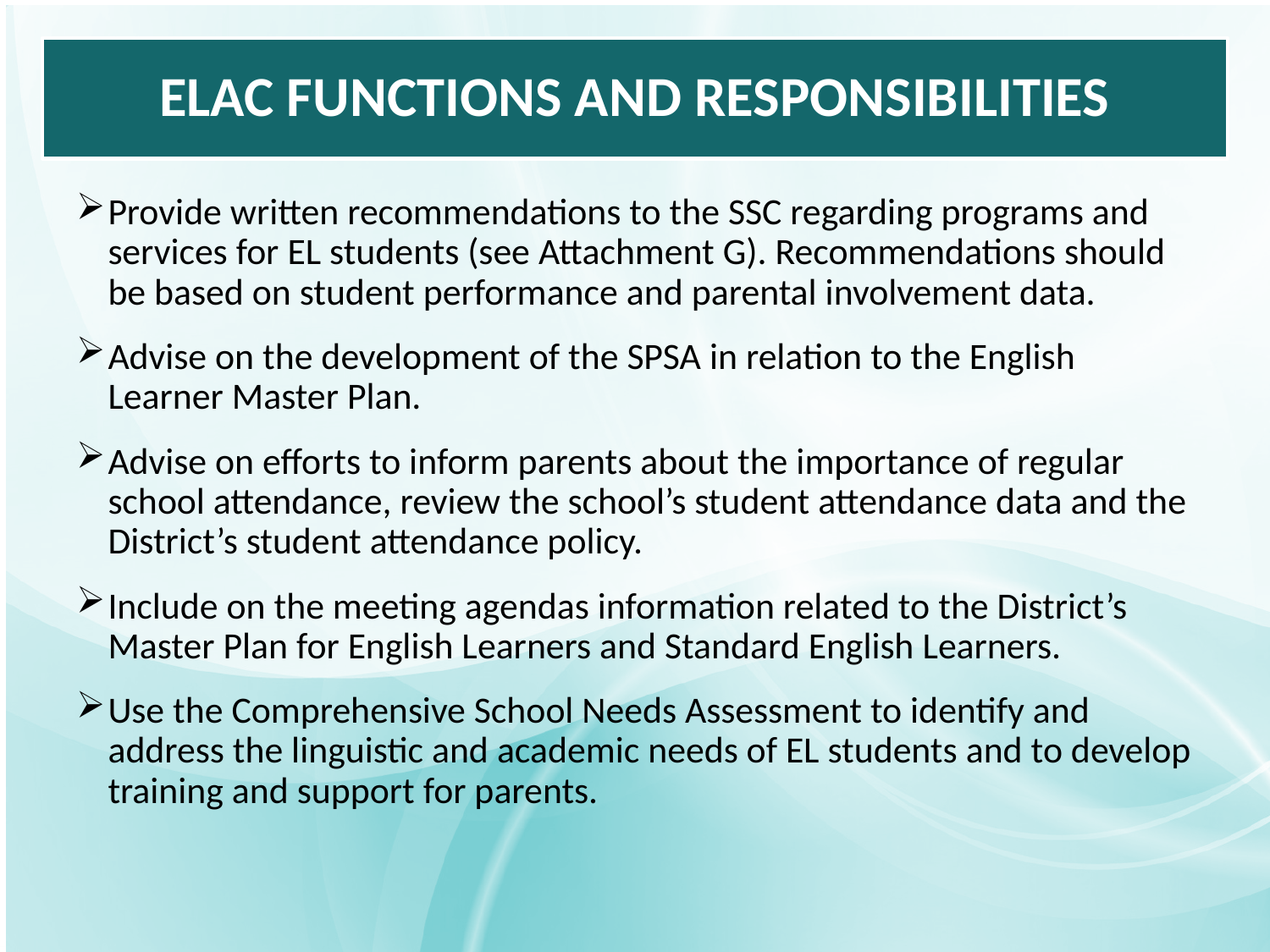

# ELAC FUNCTIONS AND RESPONSIBILITIES
Provide written recommendations to the SSC regarding programs and services for EL students (see Attachment G). Recommendations should be based on student performance and parental involvement data.
Advise on the development of the SPSA in relation to the English Learner Master Plan.
Advise on efforts to inform parents about the importance of regular school attendance, review the school’s student attendance data and the District’s student attendance policy.
Include on the meeting agendas information related to the District’s Master Plan for English Learners and Standard English Learners.
Use the Comprehensive School Needs Assessment to identify and address the linguistic and academic needs of EL students and to develop training and support for parents.